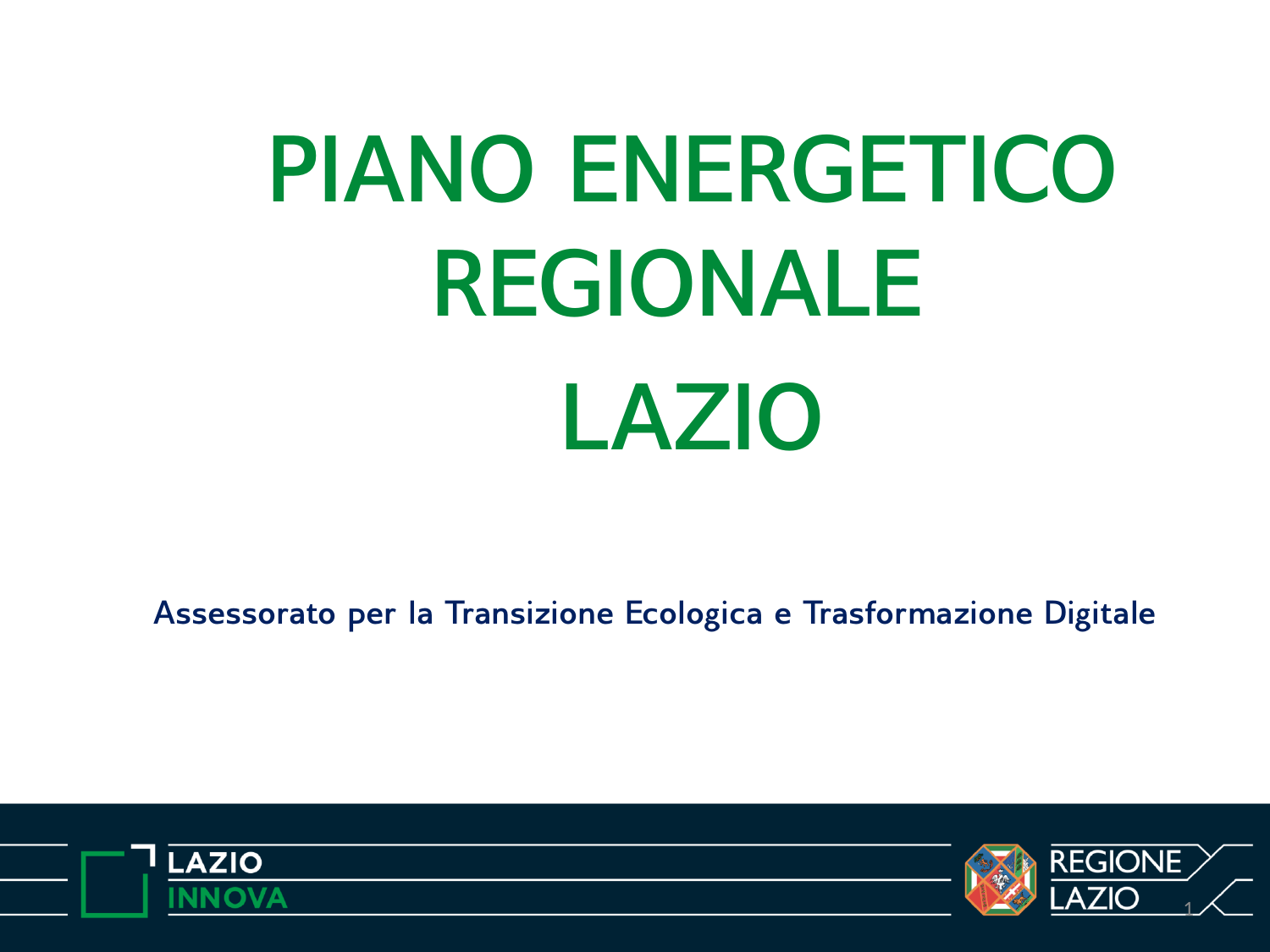

PIANO ENERGETICO REGIONALE
LAZIO
Assessorato per la Transizione Ecologica e Trasformazione Digitale
1